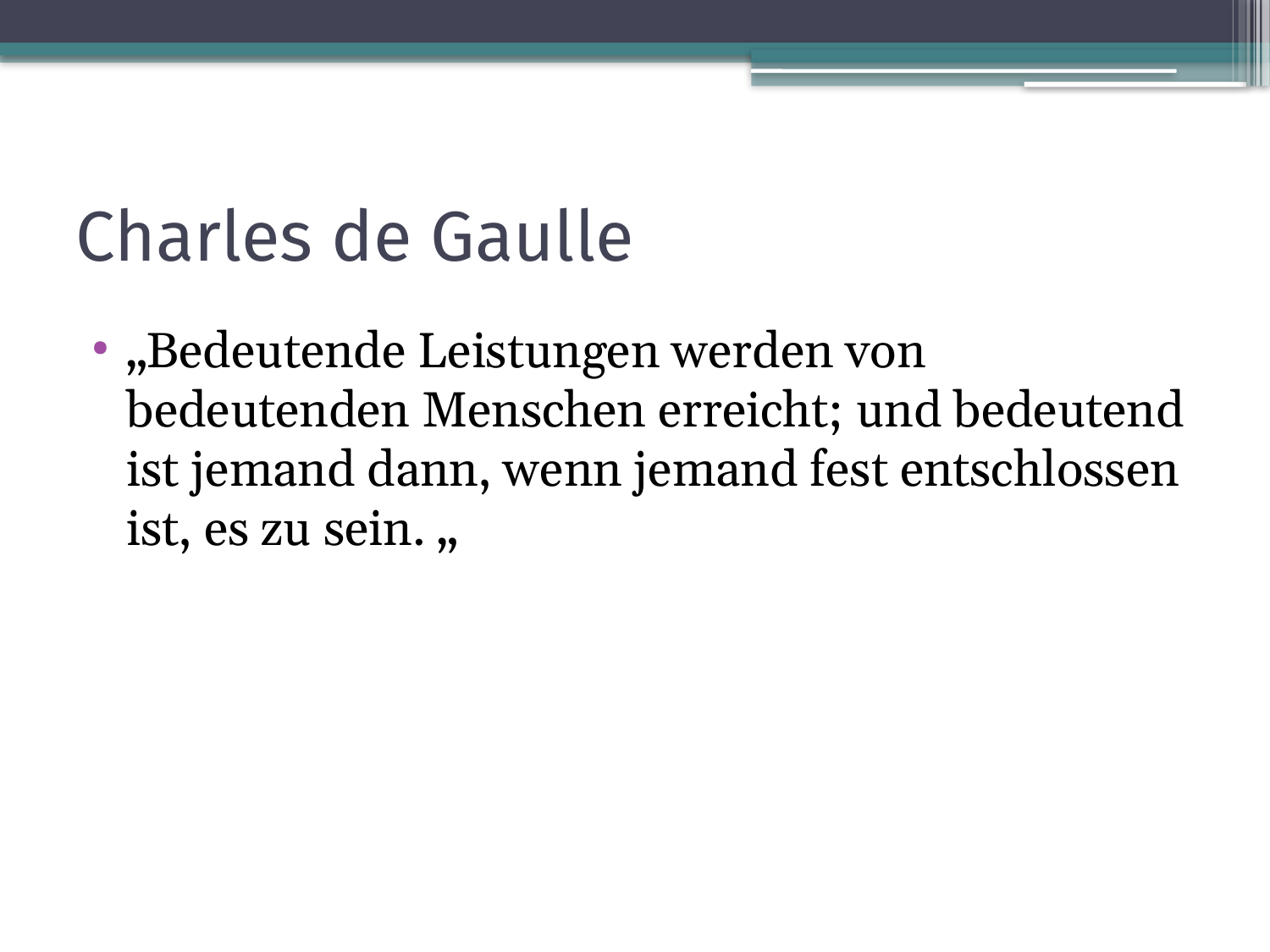

# Charles de Gaulle
„Bedeutende Leistungen werden von bedeutenden Menschen erreicht; und bedeutend ist jemand dann, wenn jemand fest entschlossen ist, es zu sein. „